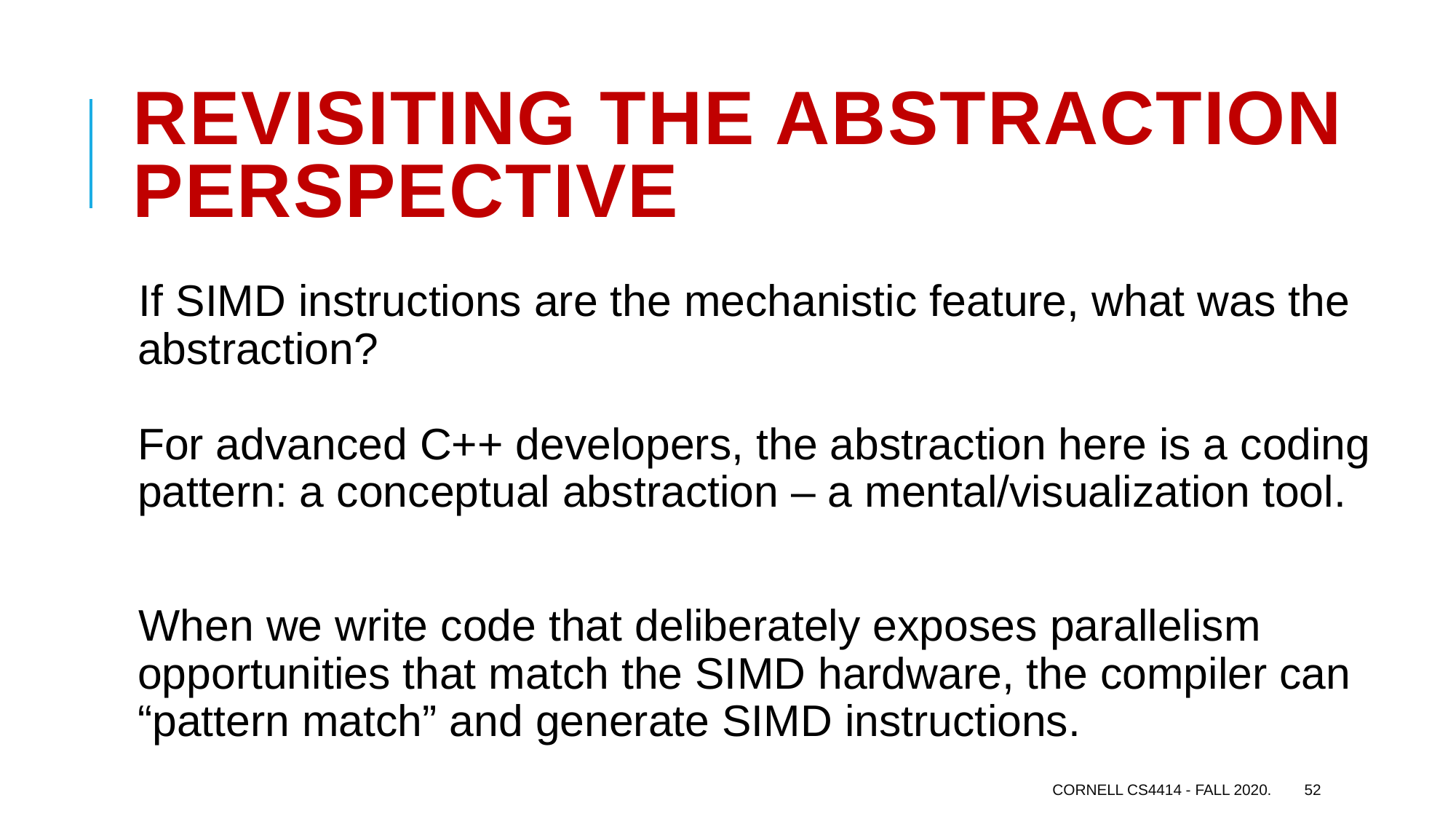

# Revisiting the abstraction perspective
If SIMD instructions are the mechanistic feature, what was the abstraction?
For advanced C++ developers, the abstraction here is a coding pattern: a conceptual abstraction – a mental/visualization tool.

When we write code that deliberately exposes parallelism opportunities that match the SIMD hardware, the compiler can “pattern match” and generate SIMD instructions.
Cornell CS4414 - Fall 2020.
52